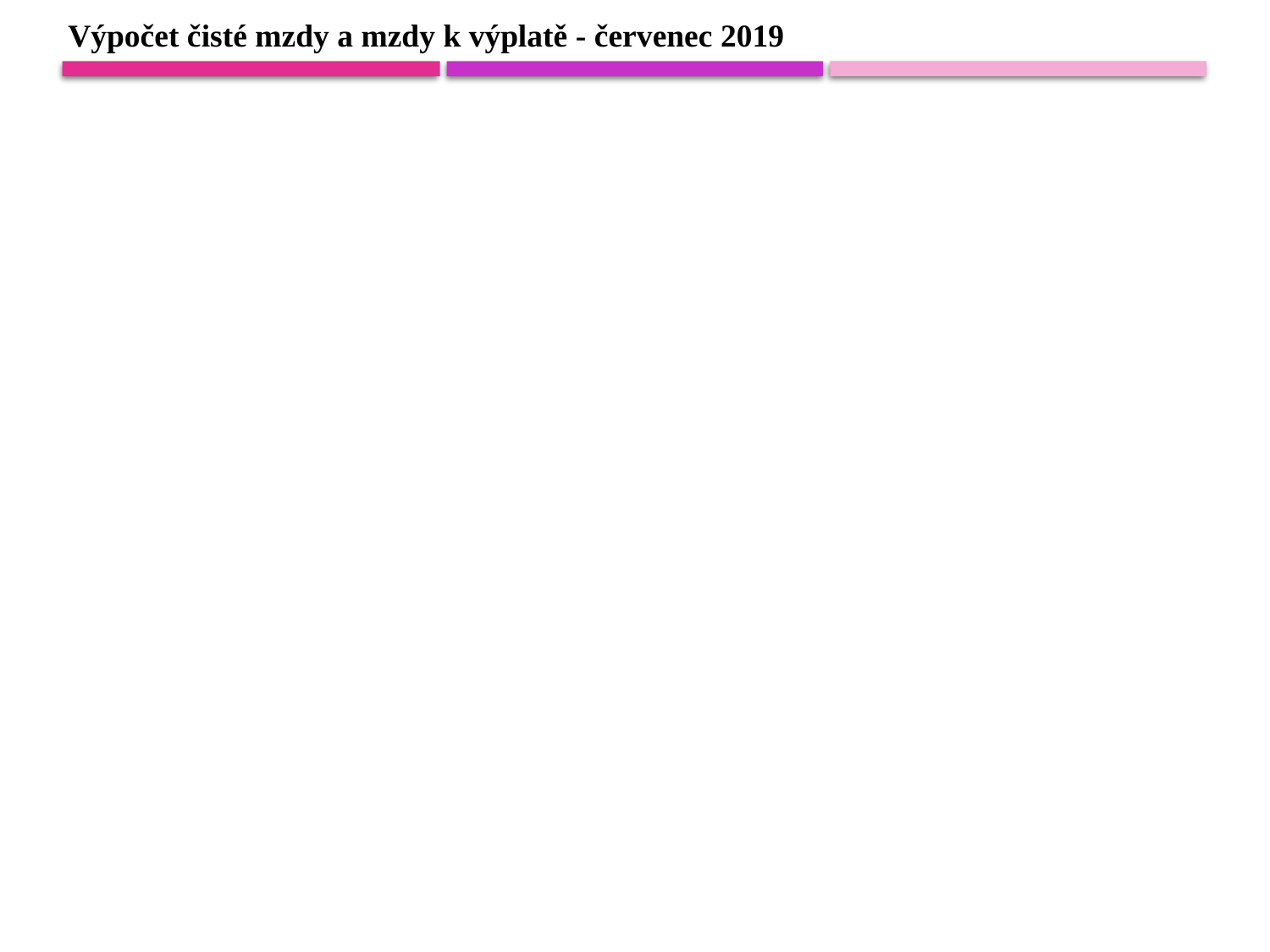

Výpočet čisté mzdy a mzdy k výplatě - červenec 2019